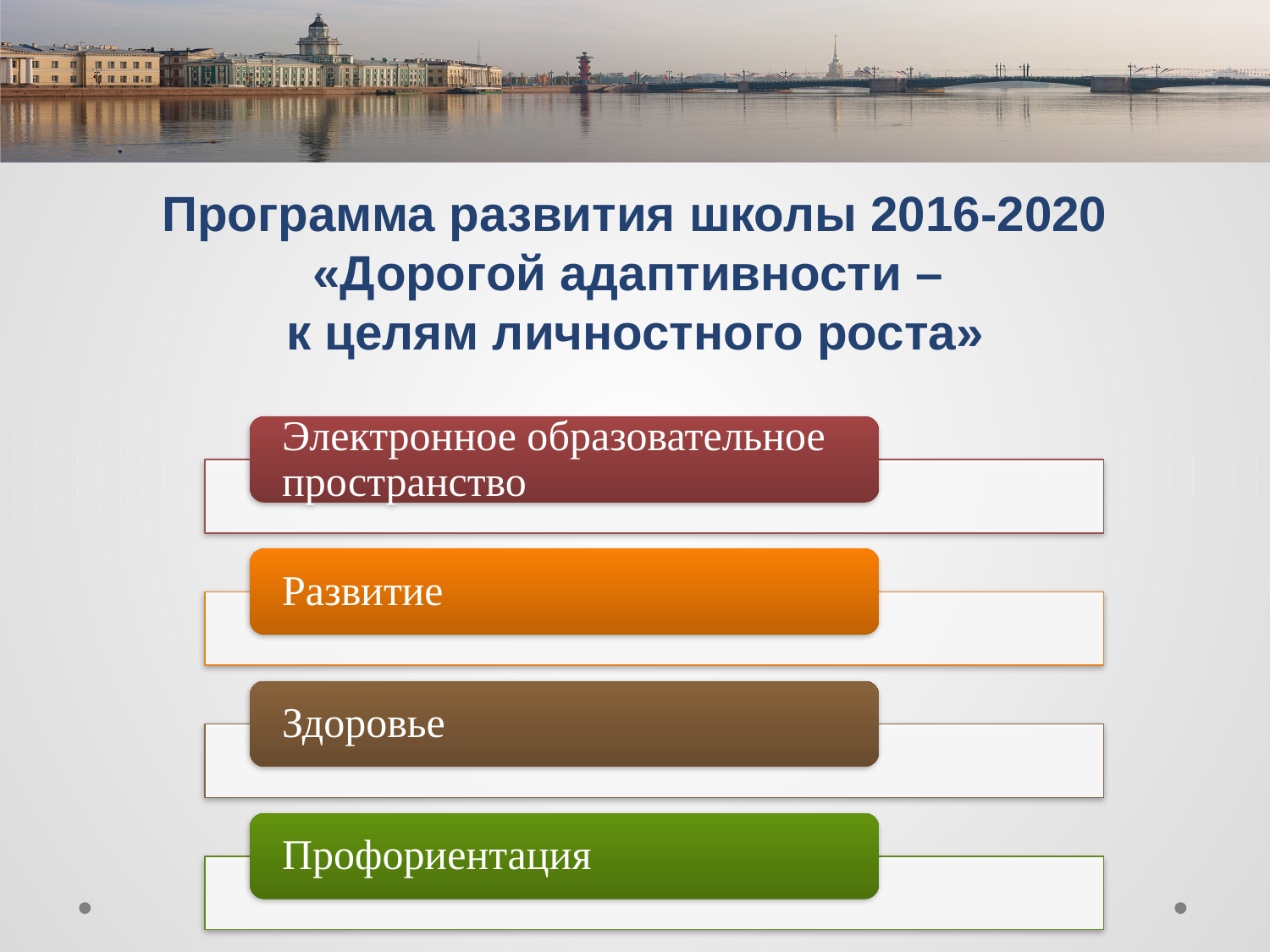

Программа развития школы 2016-2020
«Дорогой адаптивности –
к целям личностного роста»
Электронное образовательное пространство
Развитие
Здоровье
Профориентация